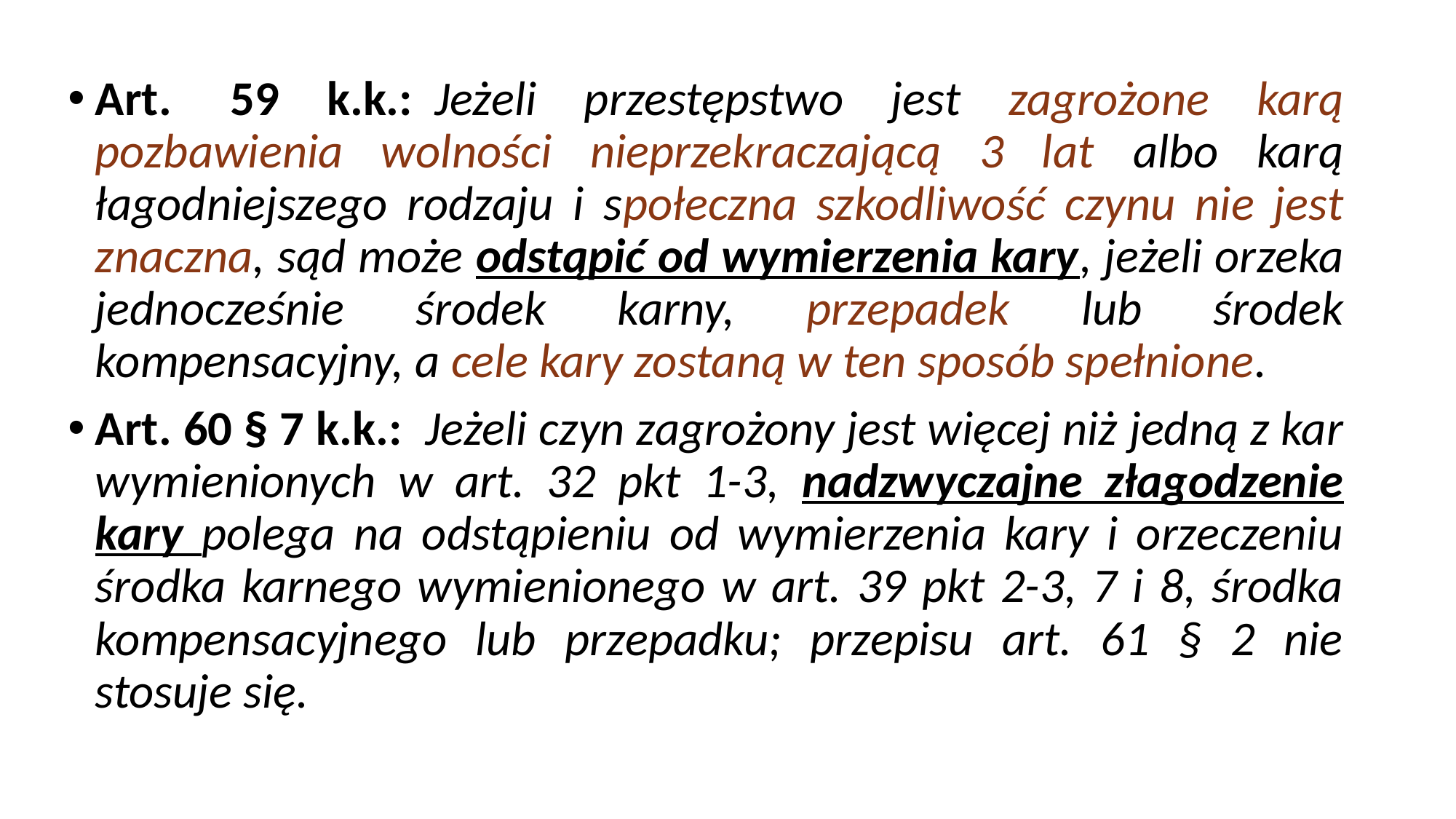

Art.  59 k.k.:  Jeżeli przestępstwo jest zagrożone karą pozbawienia wolności nieprzekraczającą 3 lat albo karą łagodniejszego rodzaju i społeczna szkodliwość czynu nie jest znaczna, sąd może odstąpić od wymierzenia kary, jeżeli orzeka jednocześnie środek karny, przepadek lub środek kompensacyjny, a cele kary zostaną w ten sposób spełnione.
Art. 60 § 7 k.k.:  Jeżeli czyn zagrożony jest więcej niż jedną z kar wymienionych w art. 32 pkt 1-3, nadzwyczajne złagodzenie kary polega na odstąpieniu od wymierzenia kary i orzeczeniu środka karnego wymienionego w art. 39 pkt 2-3, 7 i 8, środka kompensacyjnego lub przepadku; przepisu art. 61 § 2 nie stosuje się.